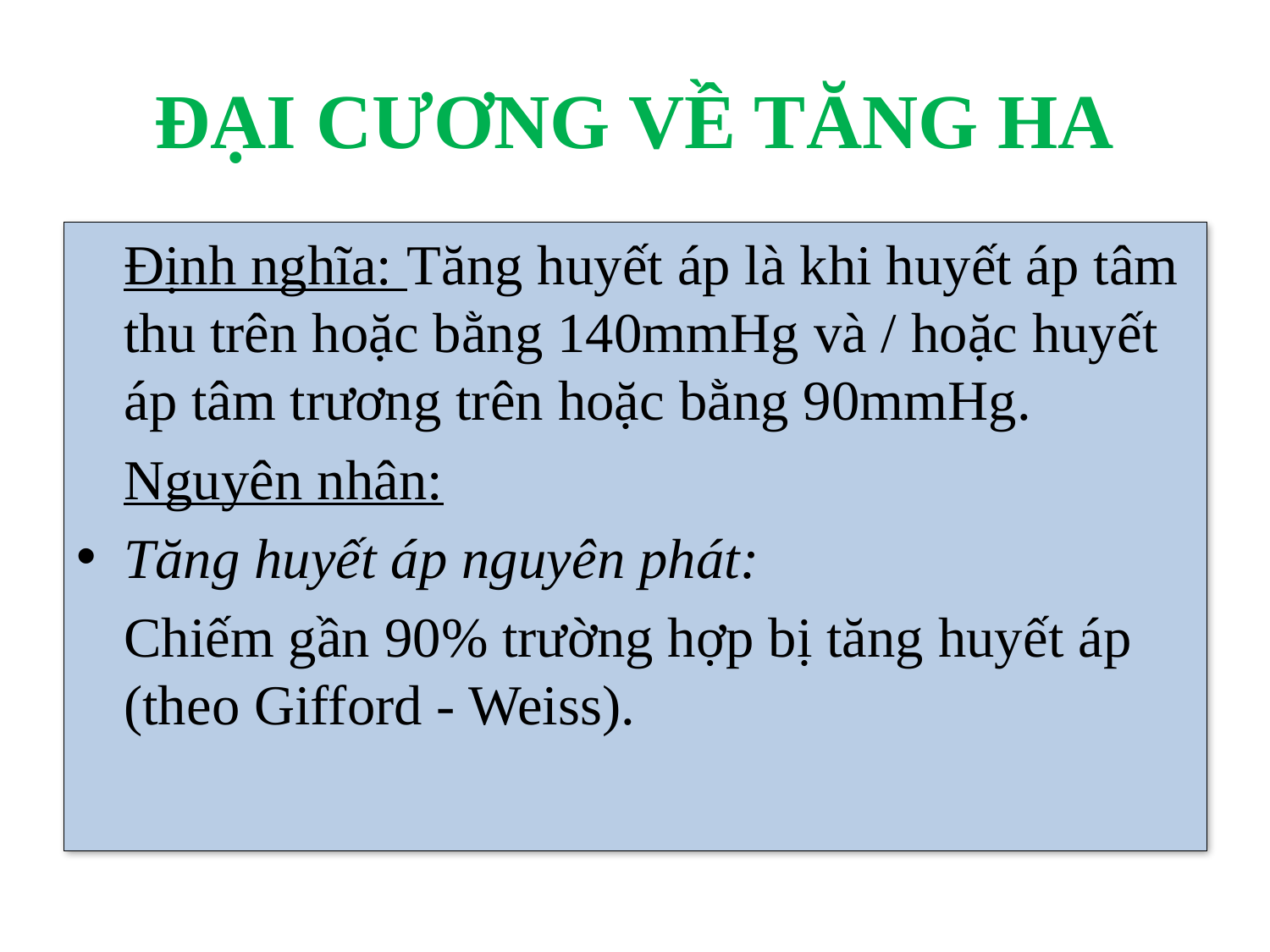

# ĐẠI CƯƠNG VỀ TĂNG HA
	Định nghĩa: Tăng huyết áp là khi huyết áp tâm thu trên hoặc bằng 140mmHg và / hoặc huyết áp tâm trương trên hoặc bằng 90mmHg.
	Nguyên nhân:
Tăng huyết áp nguyên phát:
	Chiếm gần 90% trường hợp bị tăng huyết áp (theo Gifford - Weiss).